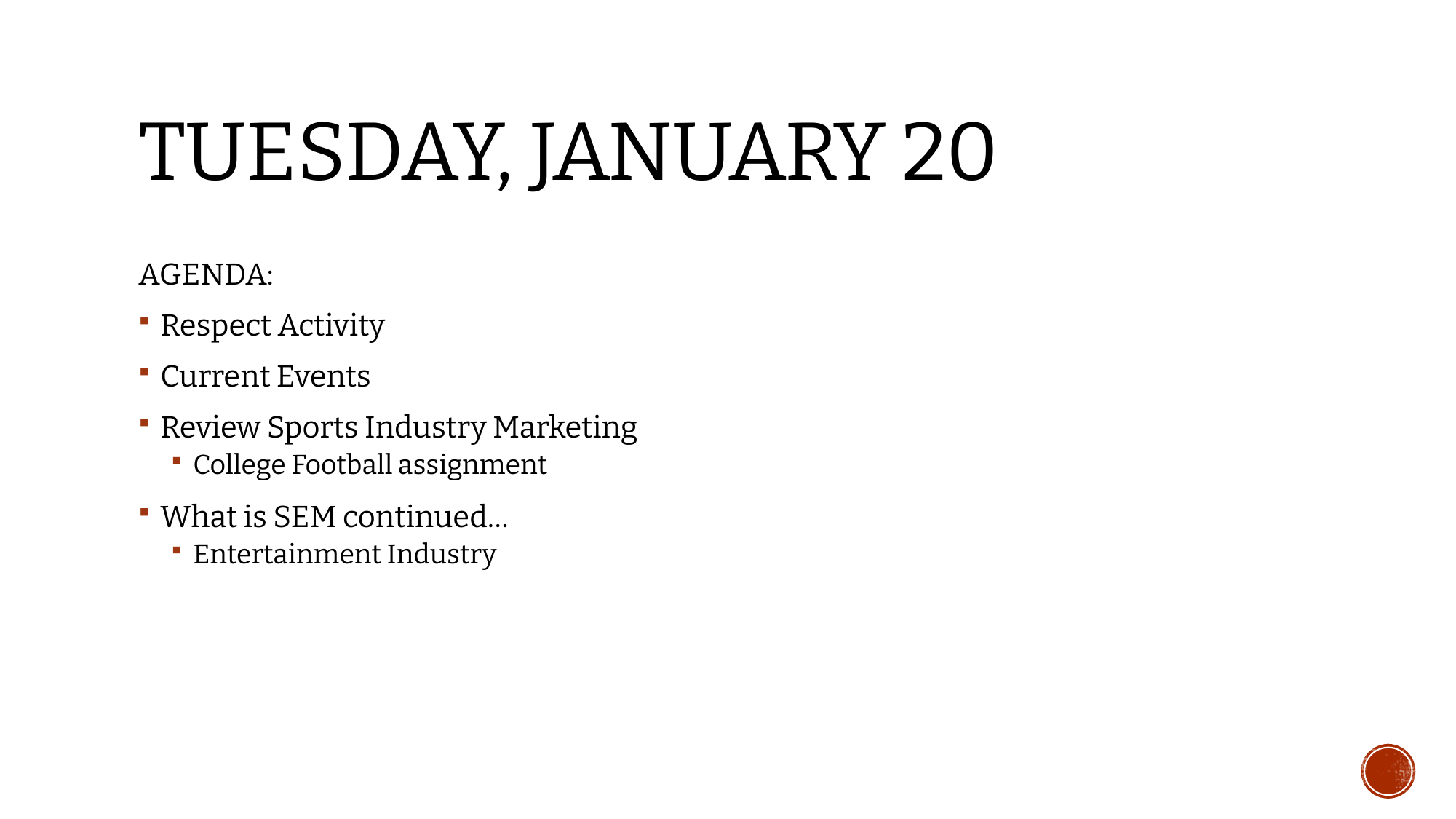

# Tuesday, January 20
AGENDA:
Respect Activity
Current Events
Review Sports Industry Marketing
College Football assignment
What is SEM continued…
Entertainment Industry